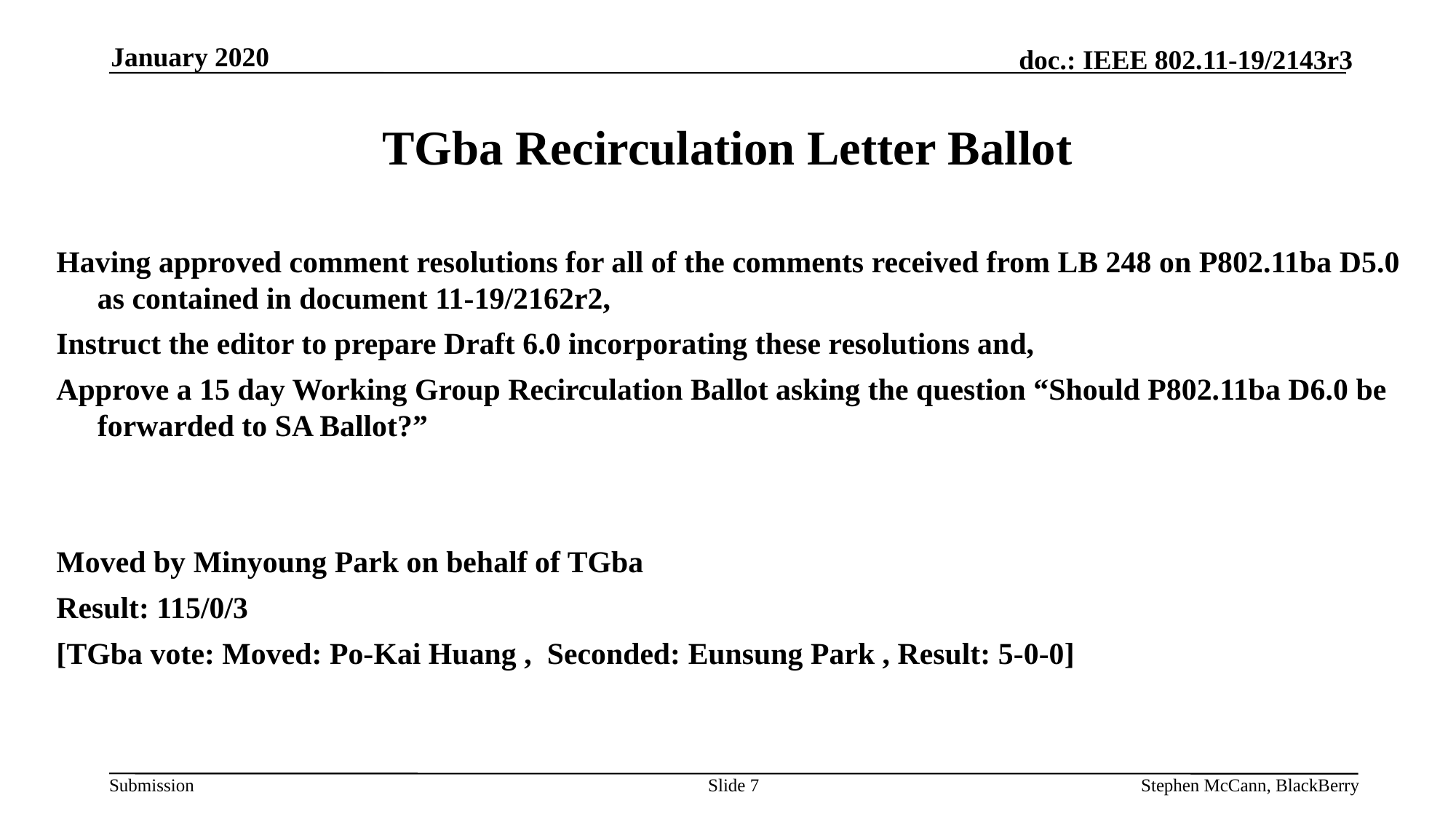

January 2020
# TGba Recirculation Letter Ballot
Having approved comment resolutions for all of the comments received from LB 248 on P802.11ba D5.0 as contained in document 11-19/2162r2,
Instruct the editor to prepare Draft 6.0 incorporating these resolutions and,
Approve a 15 day Working Group Recirculation Ballot asking the question “Should P802.11ba D6.0 be forwarded to SA Ballot?”

Moved by Minyoung Park on behalf of TGba
Result: 115/0/3
[TGba vote: Moved: Po-Kai Huang ,  Seconded: Eunsung Park , Result: 5-0-0]

Slide 7
Stephen McCann, BlackBerry